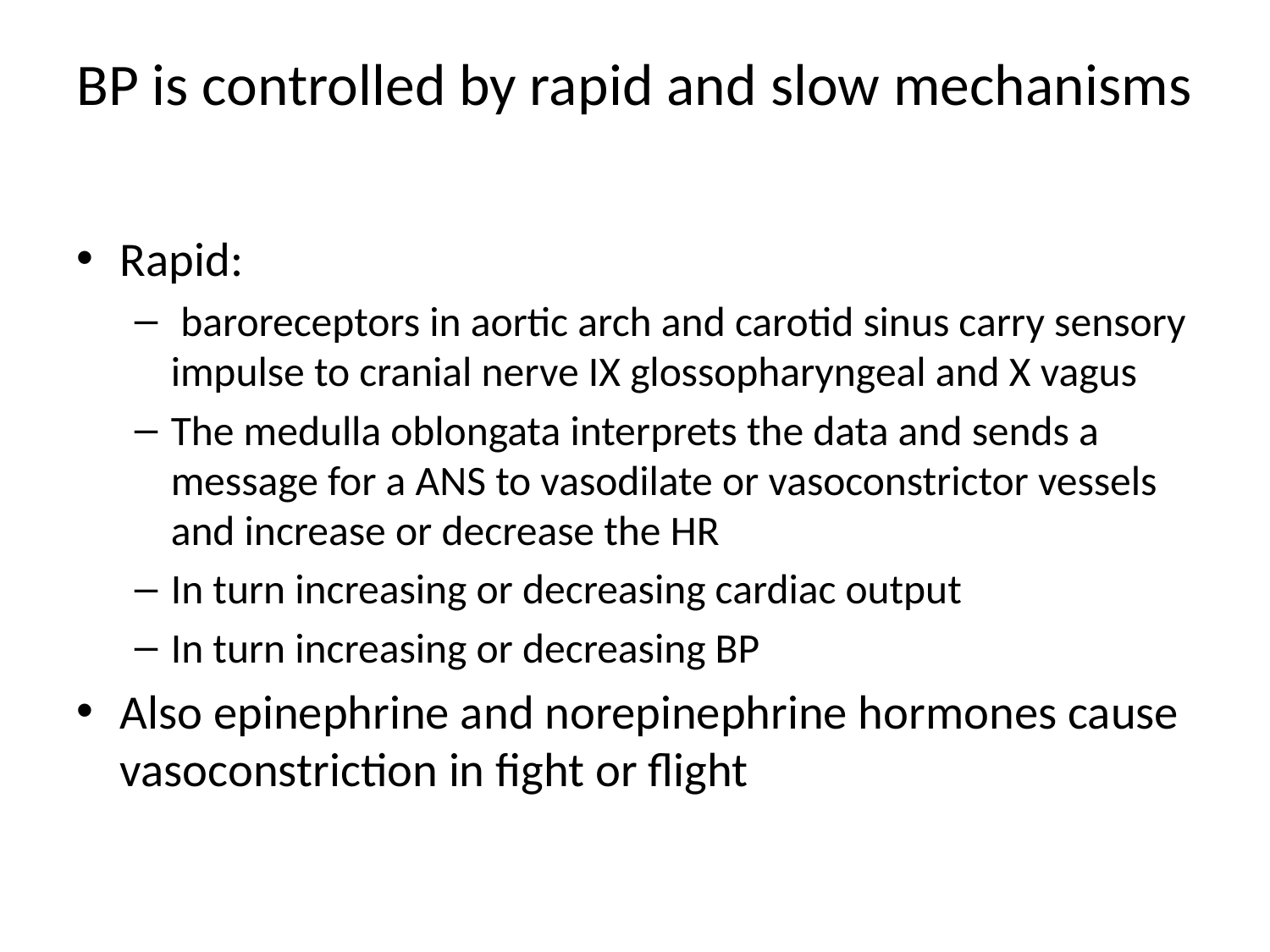

# BP is controlled by rapid and slow mechanisms
Rapid:
 baroreceptors in aortic arch and carotid sinus carry sensory impulse to cranial nerve IX glossopharyngeal and X vagus
The medulla oblongata interprets the data and sends a message for a ANS to vasodilate or vasoconstrictor vessels and increase or decrease the HR
In turn increasing or decreasing cardiac output
In turn increasing or decreasing BP
Also epinephrine and norepinephrine hormones cause vasoconstriction in fight or flight